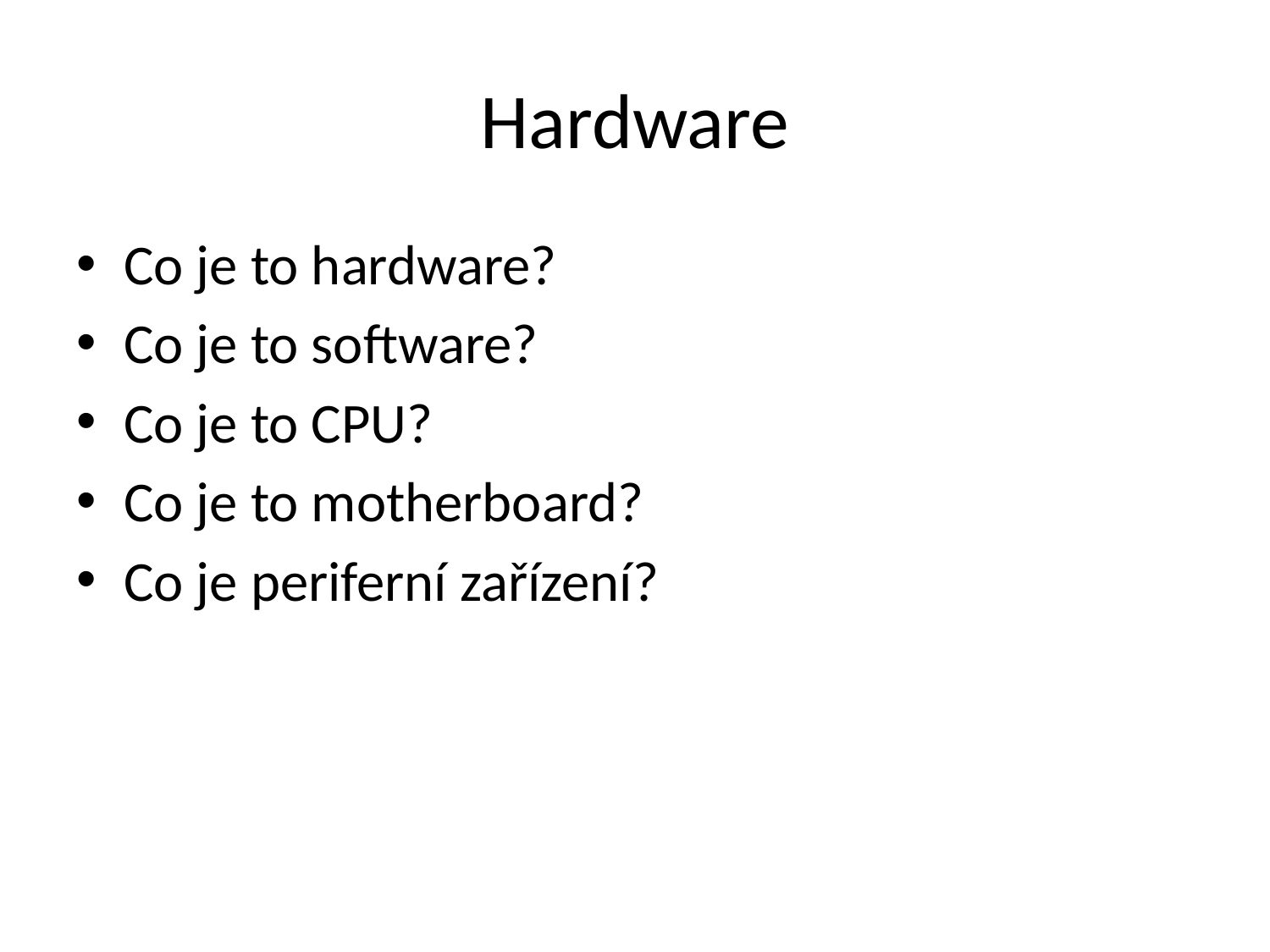

# Hardware
Co je to hardware?
Co je to software?
Co je to CPU?
Co je to motherboard?
Co je periferní zařízení?